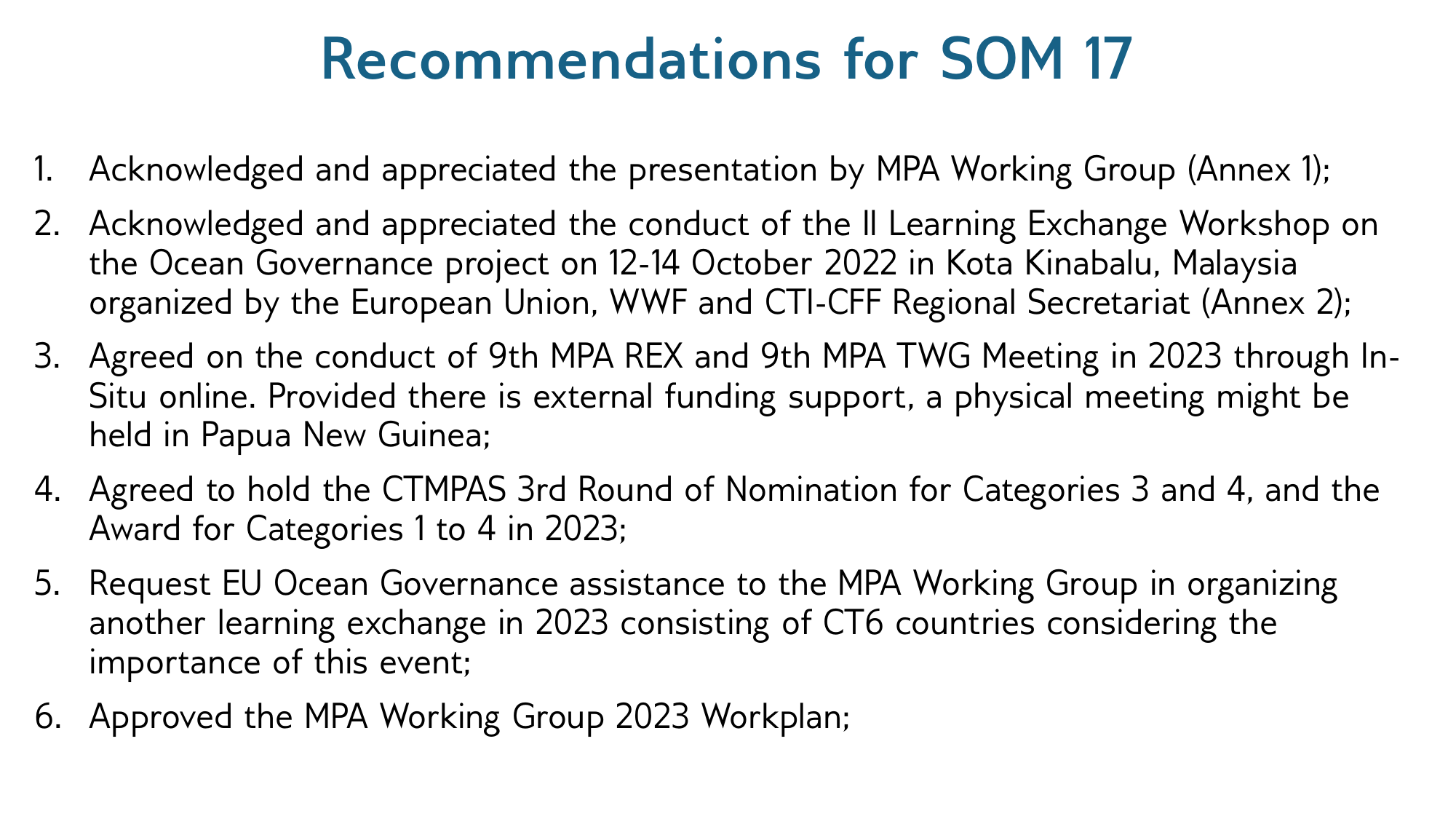

# Recommendations for SOM 17
Acknowledged and appreciated the presentation by MPA Working Group (Annex 1);
Acknowledged and appreciated the conduct of the II Learning Exchange Workshop on the Ocean Governance project on 12-14 October 2022 in Kota Kinabalu, Malaysia organized by the European Union, WWF and CTI-CFF Regional Secretariat (Annex 2);
Agreed on the conduct of 9th MPA REX and 9th MPA TWG Meeting in 2023 through In-Situ online. Provided there is external funding support, a physical meeting might be held in Papua New Guinea;
Agreed to hold the CTMPAS 3rd Round of Nomination for Categories 3 and 4, and the Award for Categories 1 to 4 in 2023;
Request EU Ocean Governance assistance to the MPA Working Group in organizing another learning exchange in 2023 consisting of CT6 countries considering the importance of this event;
Approved the MPA Working Group 2023 Workplan;